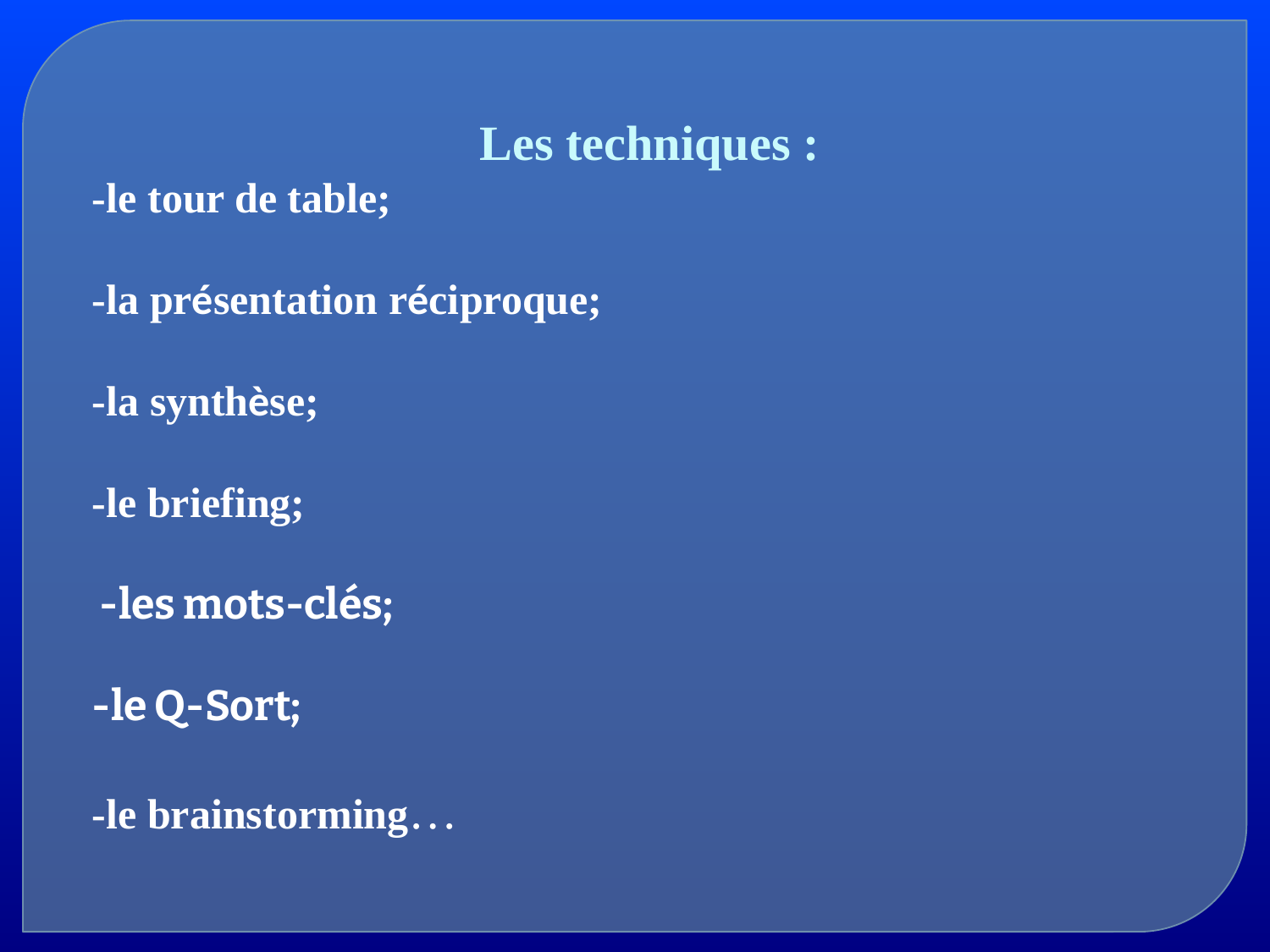

Les techniques :
-le tour de table;

-la présentation réciproque;

-la synthèse;

-le briefing;

 -les mots-clés;

-le Q-Sort;

-le brainstorming…